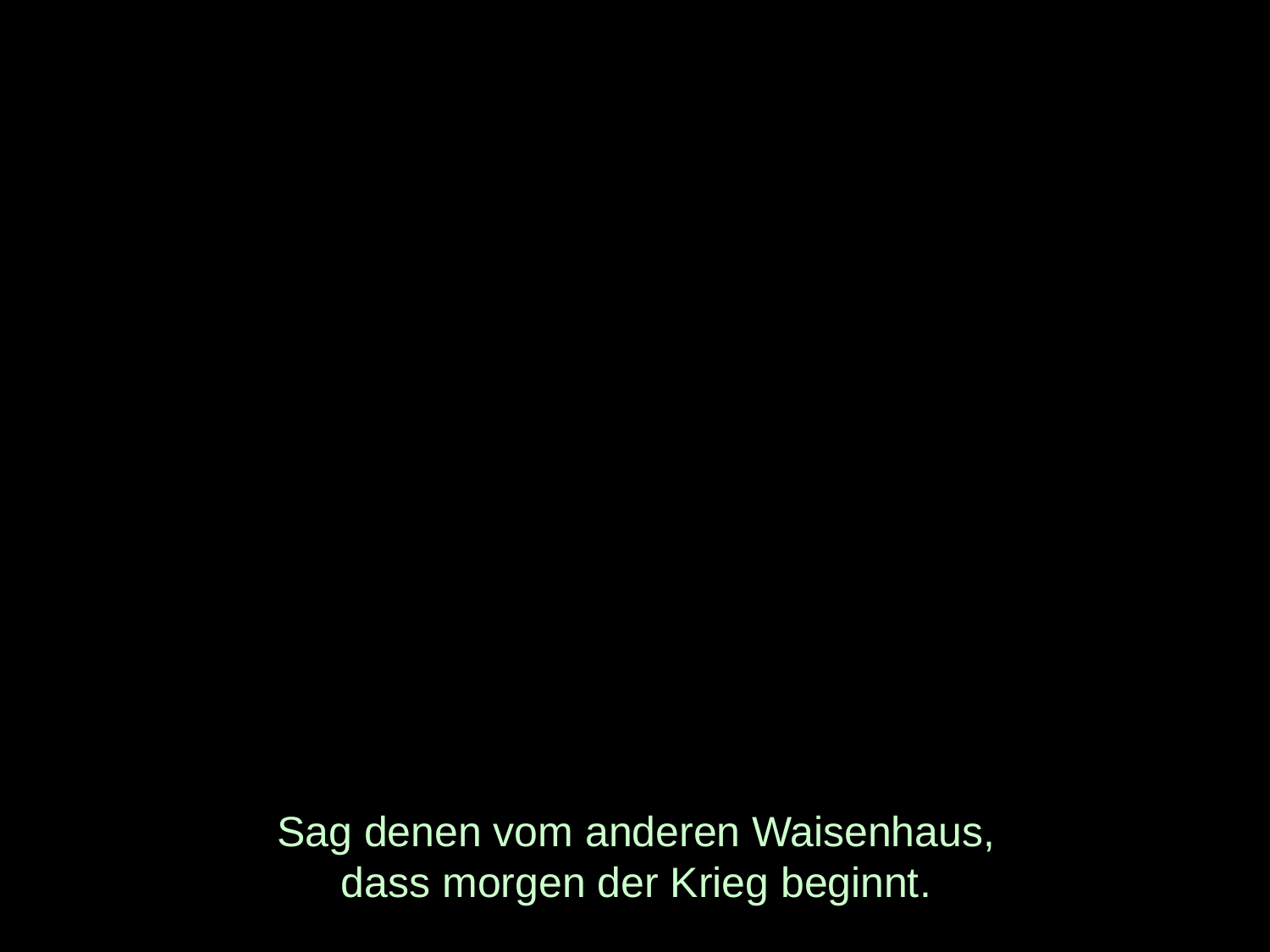

# Sag denen vom anderen Waisenhaus, dass morgen der Krieg beginnt.